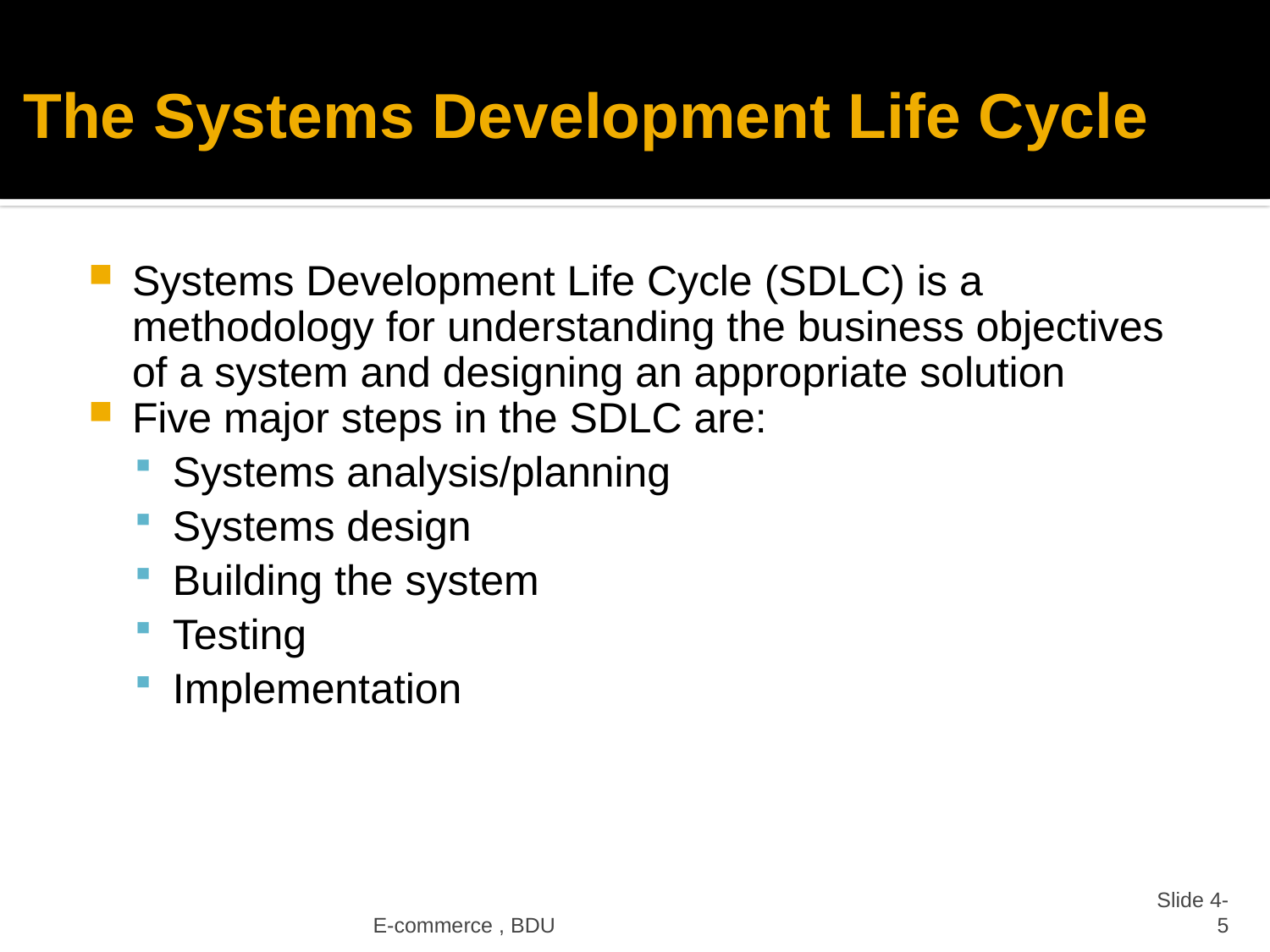

# The Systems Development Life Cycle
Systems Development Life Cycle (SDLC) is a methodology for understanding the business objectives of a system and designing an appropriate solution
Five major steps in the SDLC are:
Systems analysis/planning
Systems design
Building the system
Testing
Implementation
E-commerce , BDU
Slide 4-5